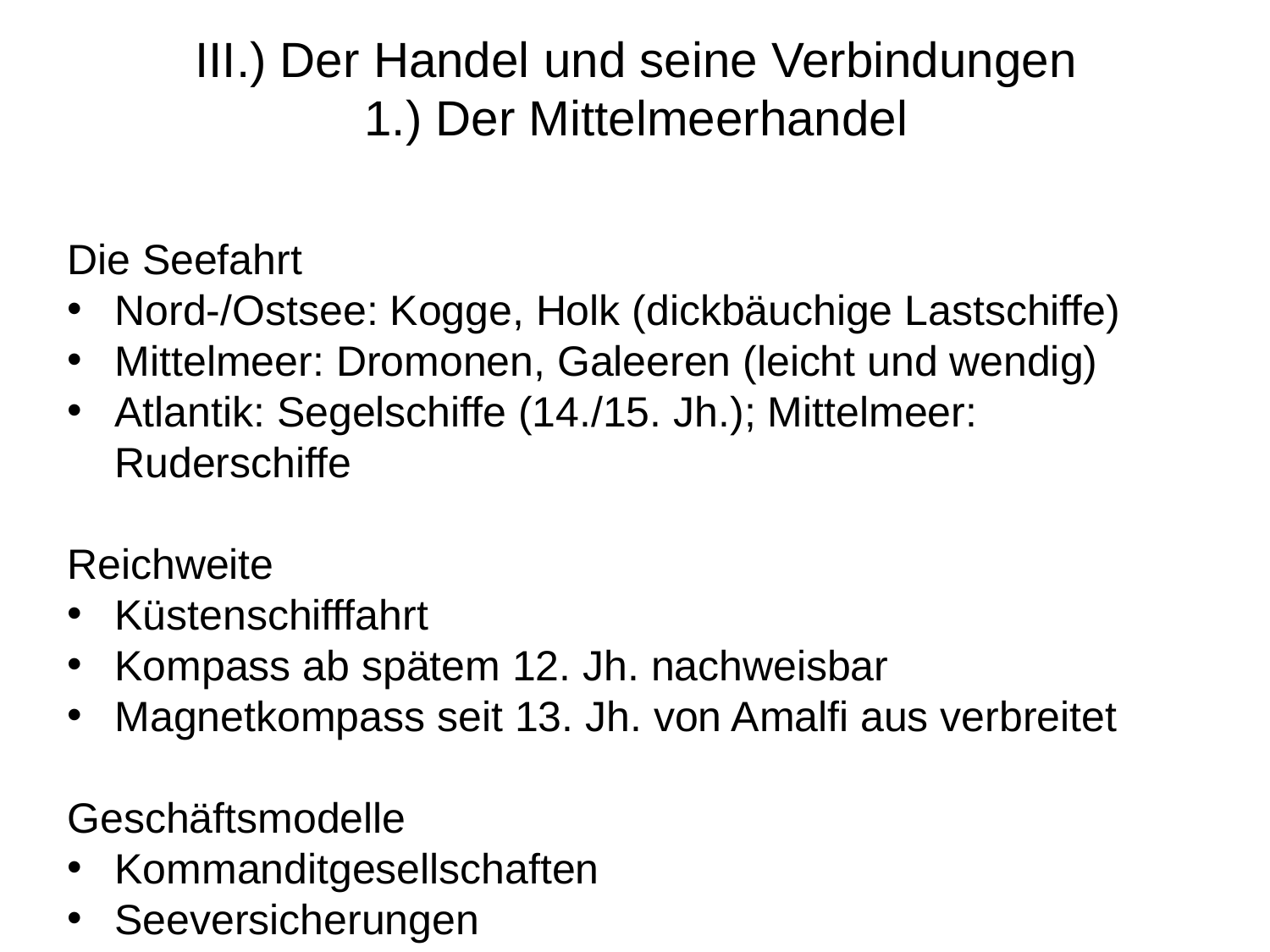

# III.) Der Handel und seine Verbindungen 1.) Der Mittelmeerhandel

Die Seefahrt
Nord-/Ostsee: Kogge, Holk (dickbäuchige Lastschiffe)
Mittelmeer: Dromonen, Galeeren (leicht und wendig)
Atlantik: Segelschiffe (14./15. Jh.); Mittelmeer: Ruderschiffe

Reichweite
Küstenschifffahrt
Kompass ab spätem 12. Jh. nachweisbar
Magnetkompass seit 13. Jh. von Amalfi aus verbreitet

Geschäftsmodelle
Kommanditgesellschaften
Seeversicherungen